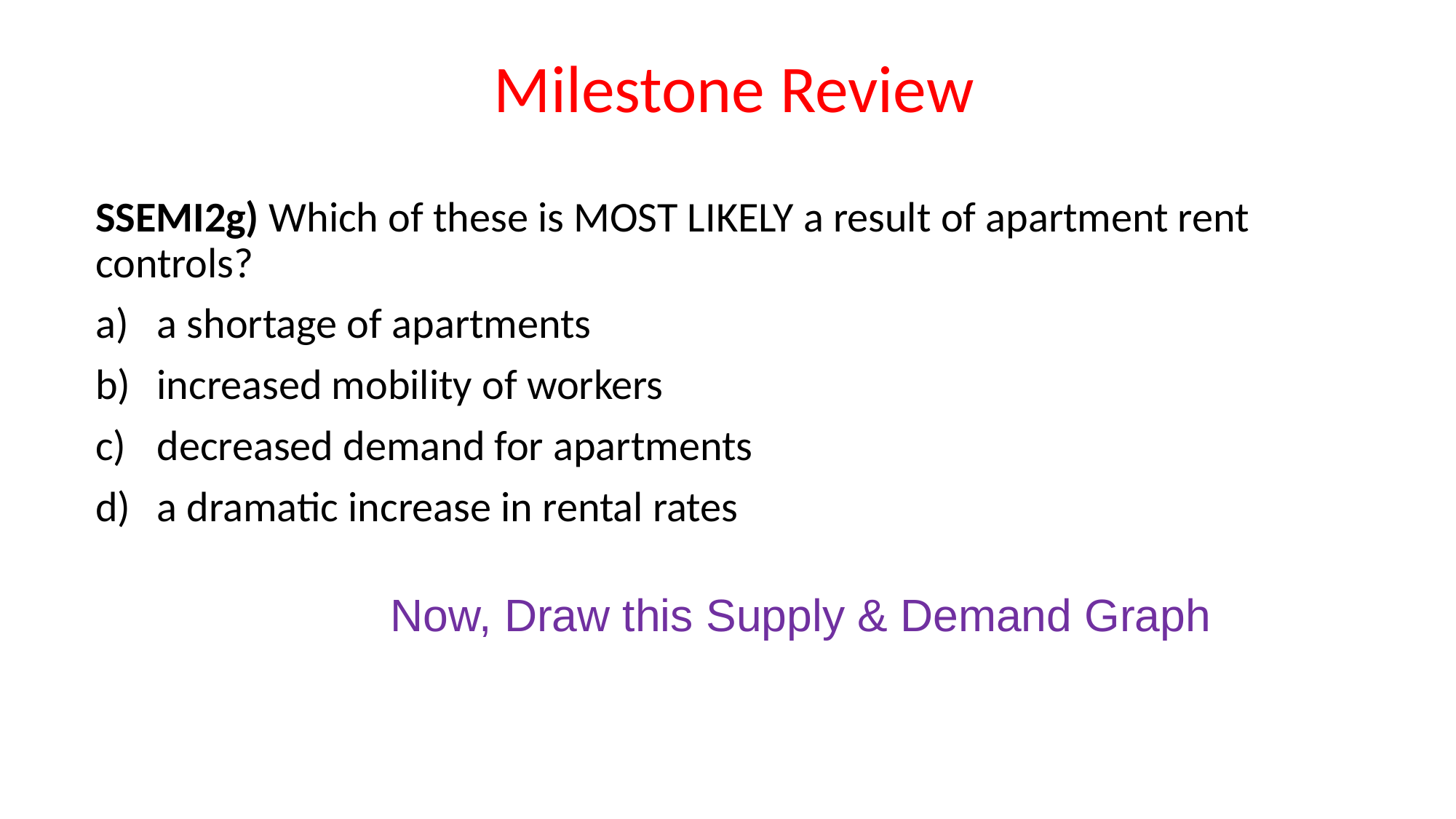

# Milestone Review
SSEMI2g) Which of these is MOST LIKELY a result of apartment rent
controls?
a shortage of apartments
increased mobility of workers
decreased demand for apartments
a dramatic increase in rental rates

Now, Draw this Supply & Demand Graph